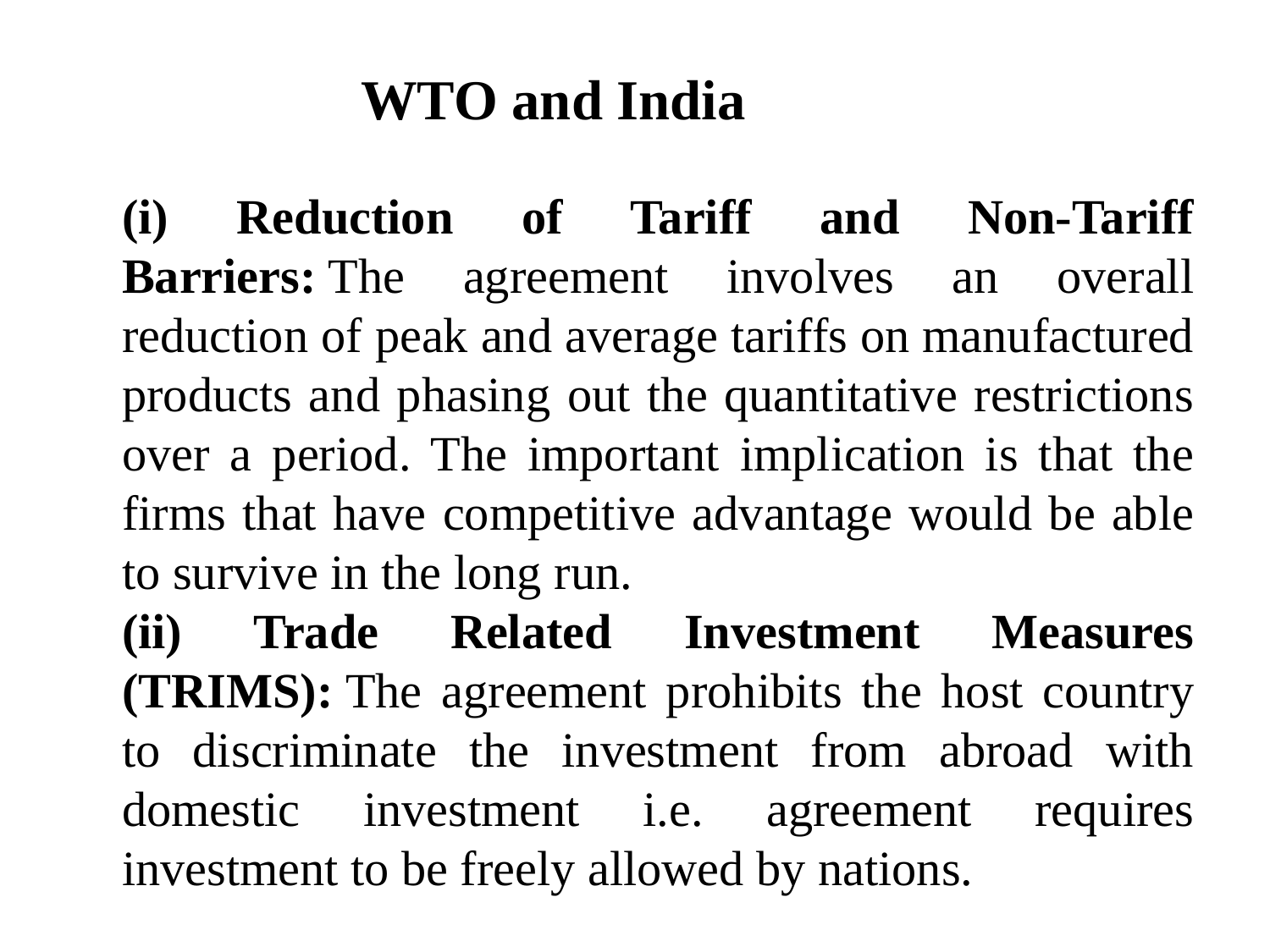

# WTO and India
(i) Reduction of Tariff and Non-Tariff Barriers: The agreement involves an overall reduction of peak and average tariffs on manufactured products and phasing out the quantitative restrictions over a period. The important implication is that the firms that have competitive advantage would be able to survive in the long run.
(ii) Trade Related Investment Measures (TRIMS): The agreement prohibits the host country to discriminate the investment from abroad with domestic investment i.e. agreement requires investment to be freely allowed by nations.